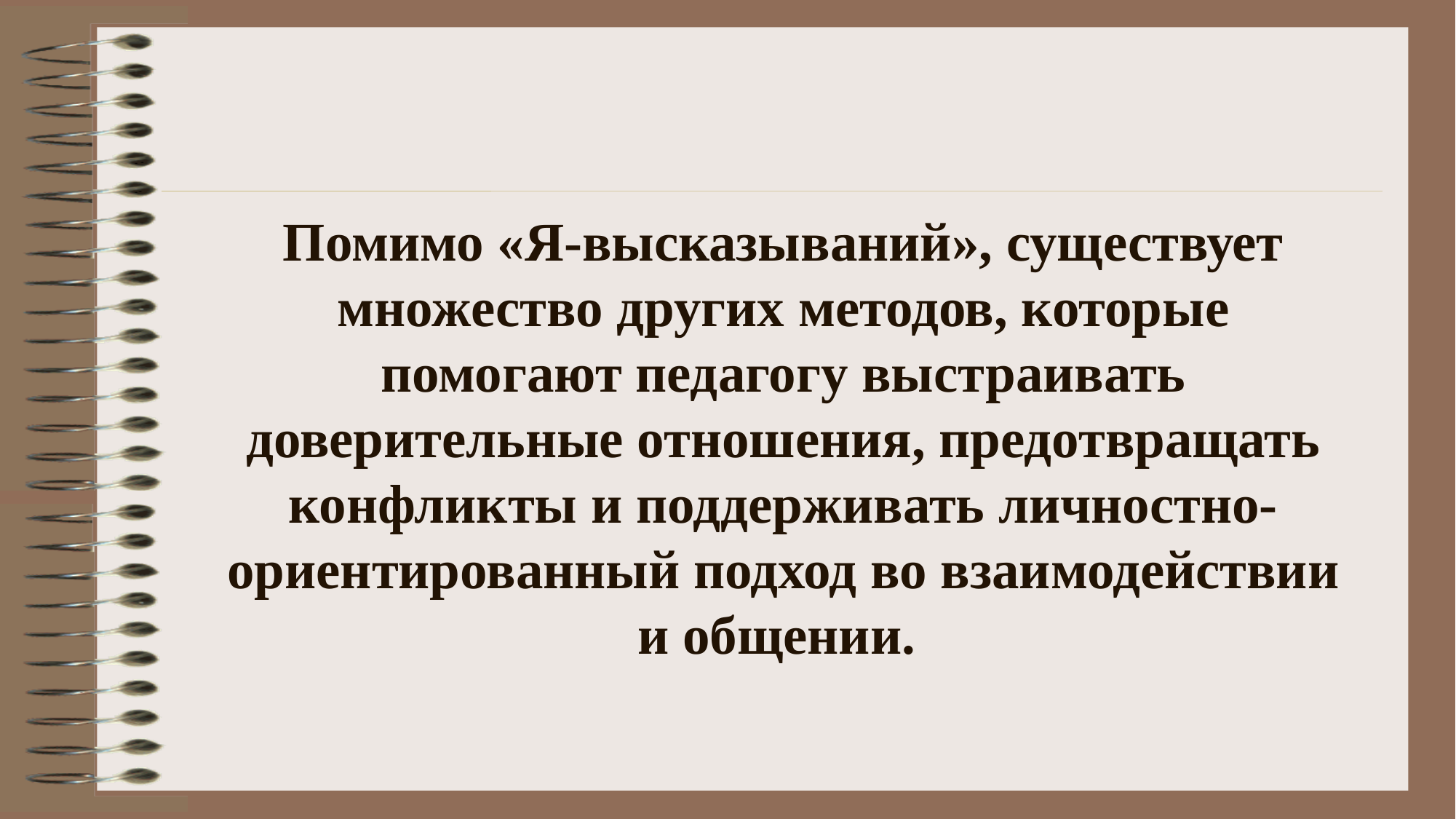

# Помимо «Я-высказываний», существует множество других методов, которые помогают педагогу выстраивать доверительные отношения, предотвращать конфликты и поддерживать личностно-ориентированный подход во взаимодействии и общении.